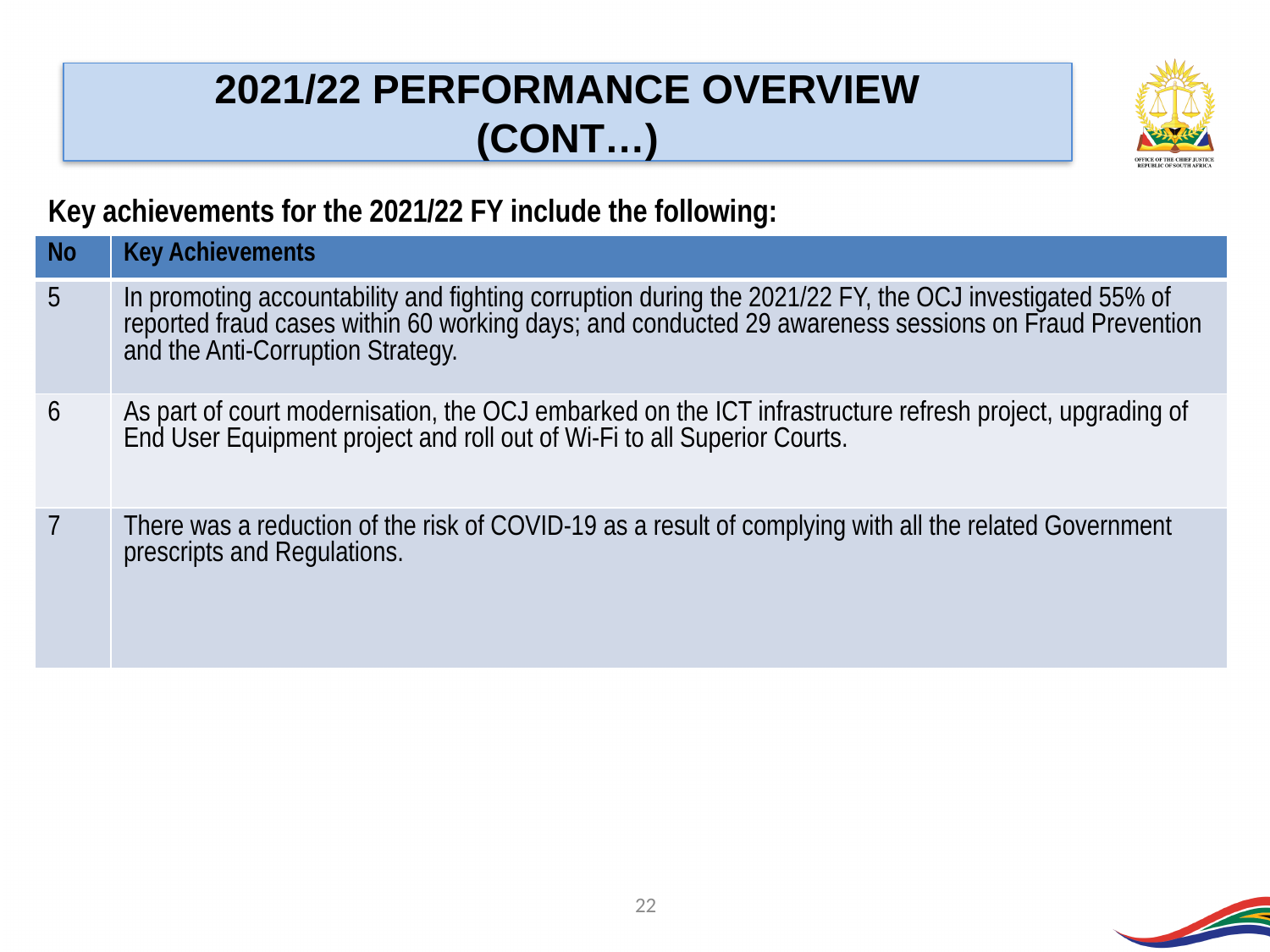

2021/22 PERFORMANCE OVERVIEW
(CONT…)
Key achievements for the 2021/22 FY include the following:
| No | Key Achievements |
| --- | --- |
| 5 | In promoting accountability and fighting corruption during the 2021/22 FY, the OCJ investigated 55% of reported fraud cases within 60 working days; and conducted 29 awareness sessions on Fraud Prevention and the Anti-Corruption Strategy. |
| 6 | As part of court modernisation, the OCJ embarked on the ICT infrastructure refresh project, upgrading of End User Equipment project and roll out of Wi-Fi to all Superior Courts. |
| 7 | There was a reduction of the risk of COVID-19 as a result of complying with all the related Government prescripts and Regulations. |
22